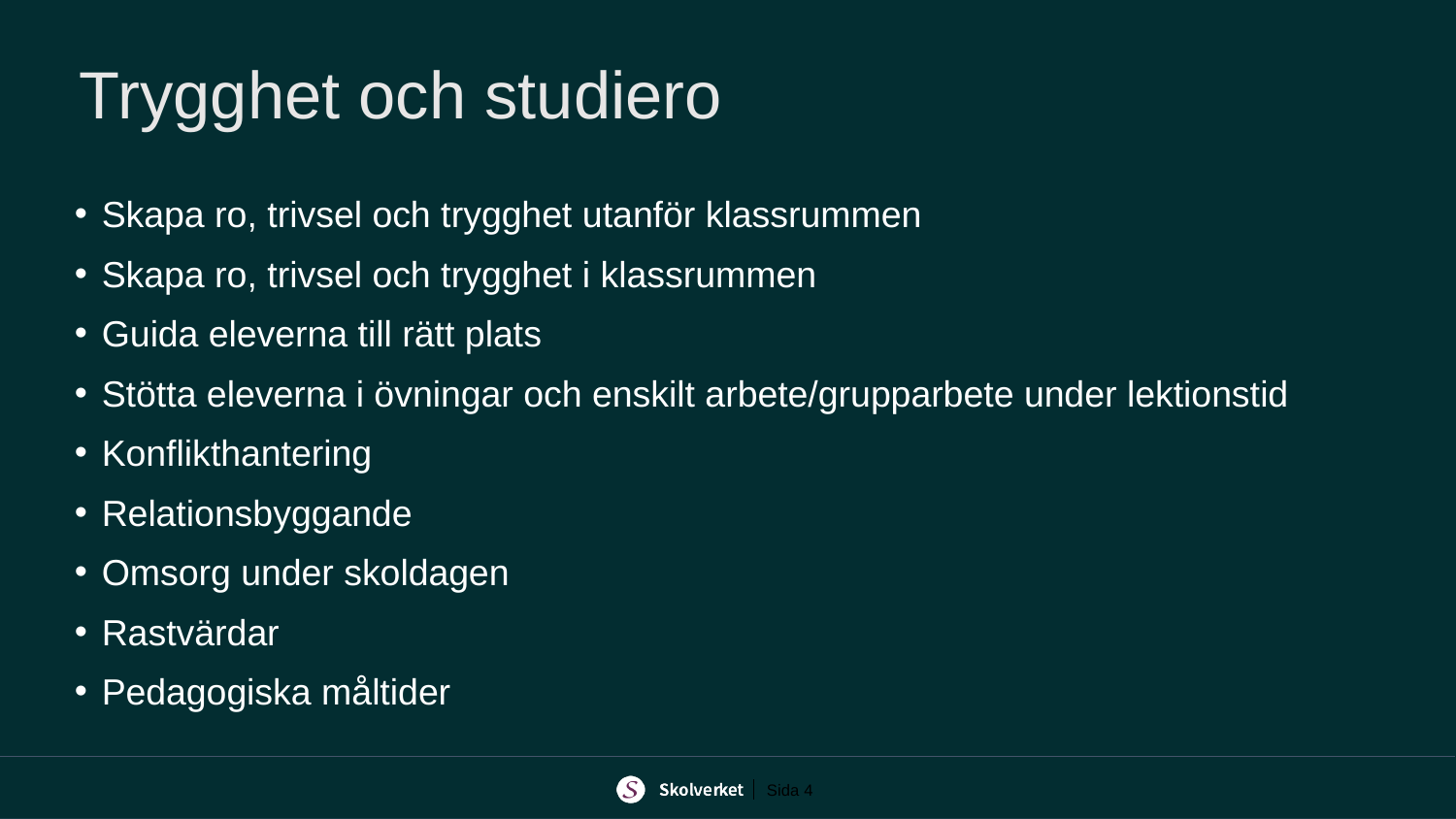

# Trygghet och studiero
Skapa ro, trivsel och trygghet utanför klassrummen
Skapa ro, trivsel och trygghet i klassrummen
Guida eleverna till rätt plats
Stötta eleverna i övningar och enskilt arbete/grupparbete under lektionstid
Konflikthantering
Relationsbyggande
Omsorg under skoldagen
Rastvärdar
Pedagogiska måltider